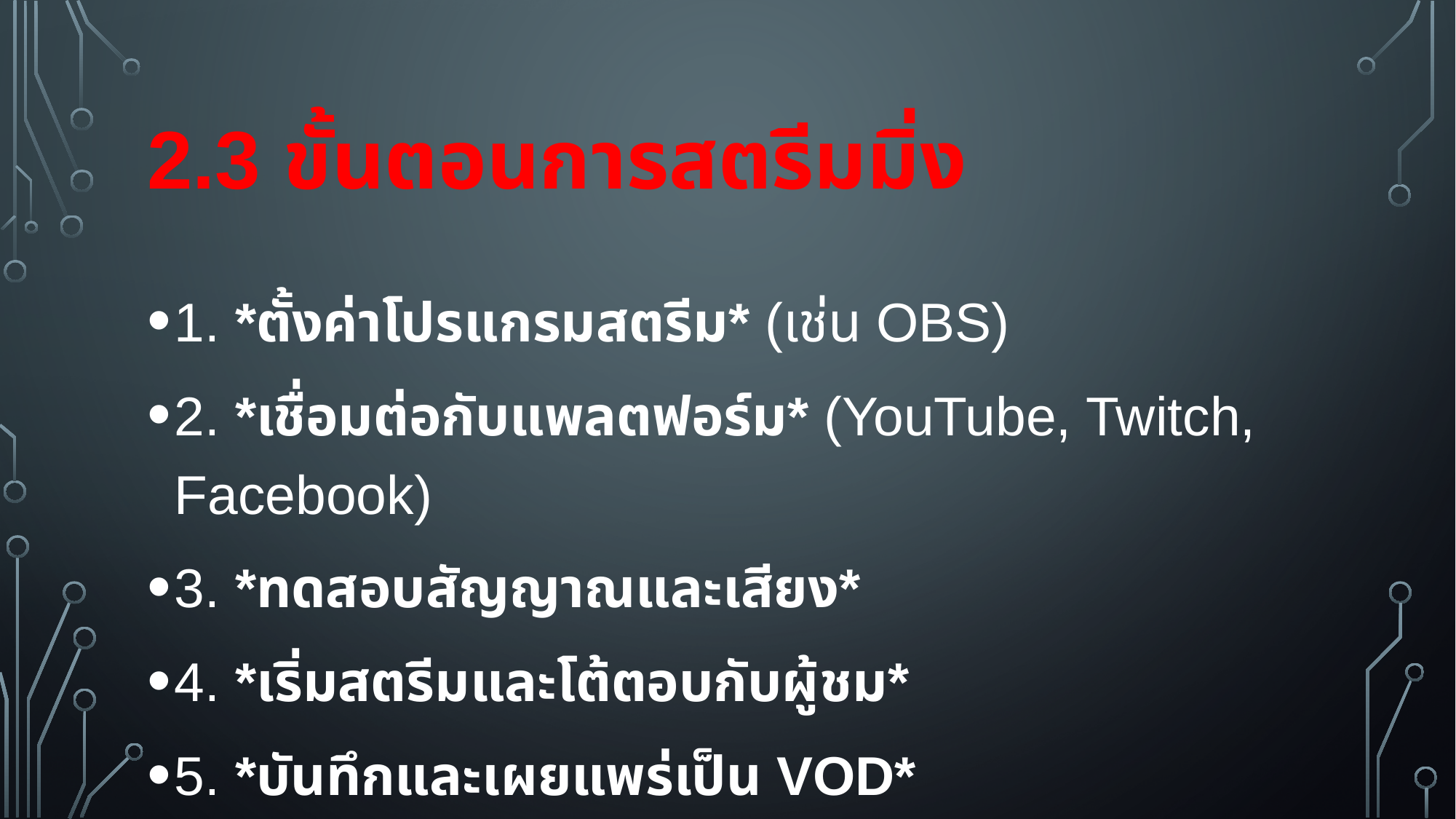

# 2.3 ขั้นตอนการสตรีมมิ่ง
1. *ตั้งค่าโปรแกรมสตรีม* (เช่น OBS)
2. *เชื่อมต่อกับแพลตฟอร์ม* (YouTube, Twitch, Facebook)
3. *ทดสอบสัญญาณและเสียง*
4. *เริ่มสตรีมและโต้ตอบกับผู้ชม*
5. *บันทึกและเผยแพร่เป็น VOD*